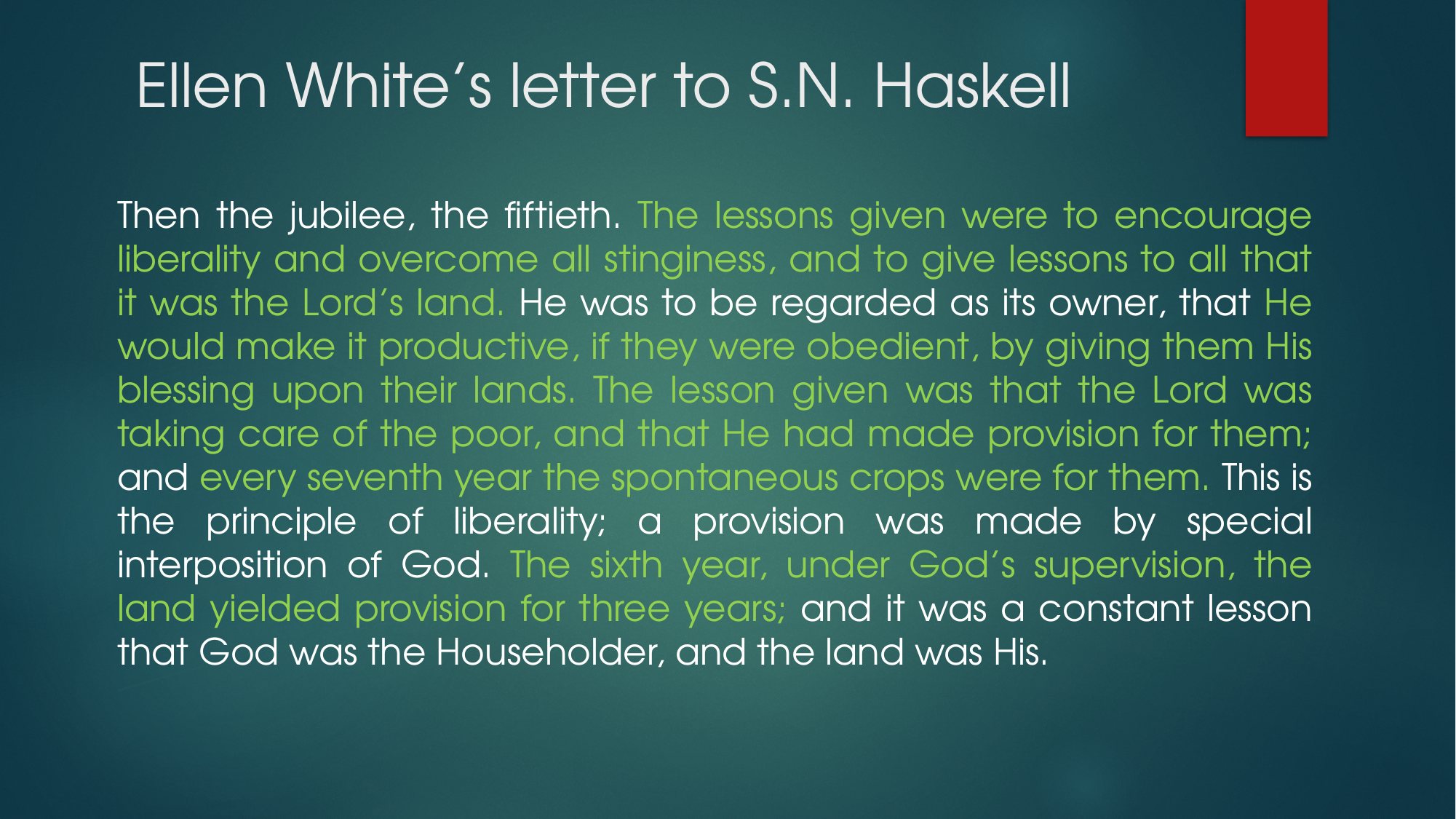

# Ellen White’s letter to S.N. Haskell
Then the jubilee, the fiftieth. The lessons given were to encourage liberality and overcome all stinginess, and to give lessons to all that it was the Lord’s land. He was to be regarded as its owner, that He would make it productive, if they were obedient, by giving them His blessing upon their lands. The lesson given was that the Lord was taking care of the poor, and that He had made provision for them; and every seventh year the spontaneous crops were for them. This is the principle of liberality; a provision was made by special interposition of God. The sixth year, under God’s supervision, the land yielded provision for three years; and it was a constant lesson that God was the Householder, and the land was His.